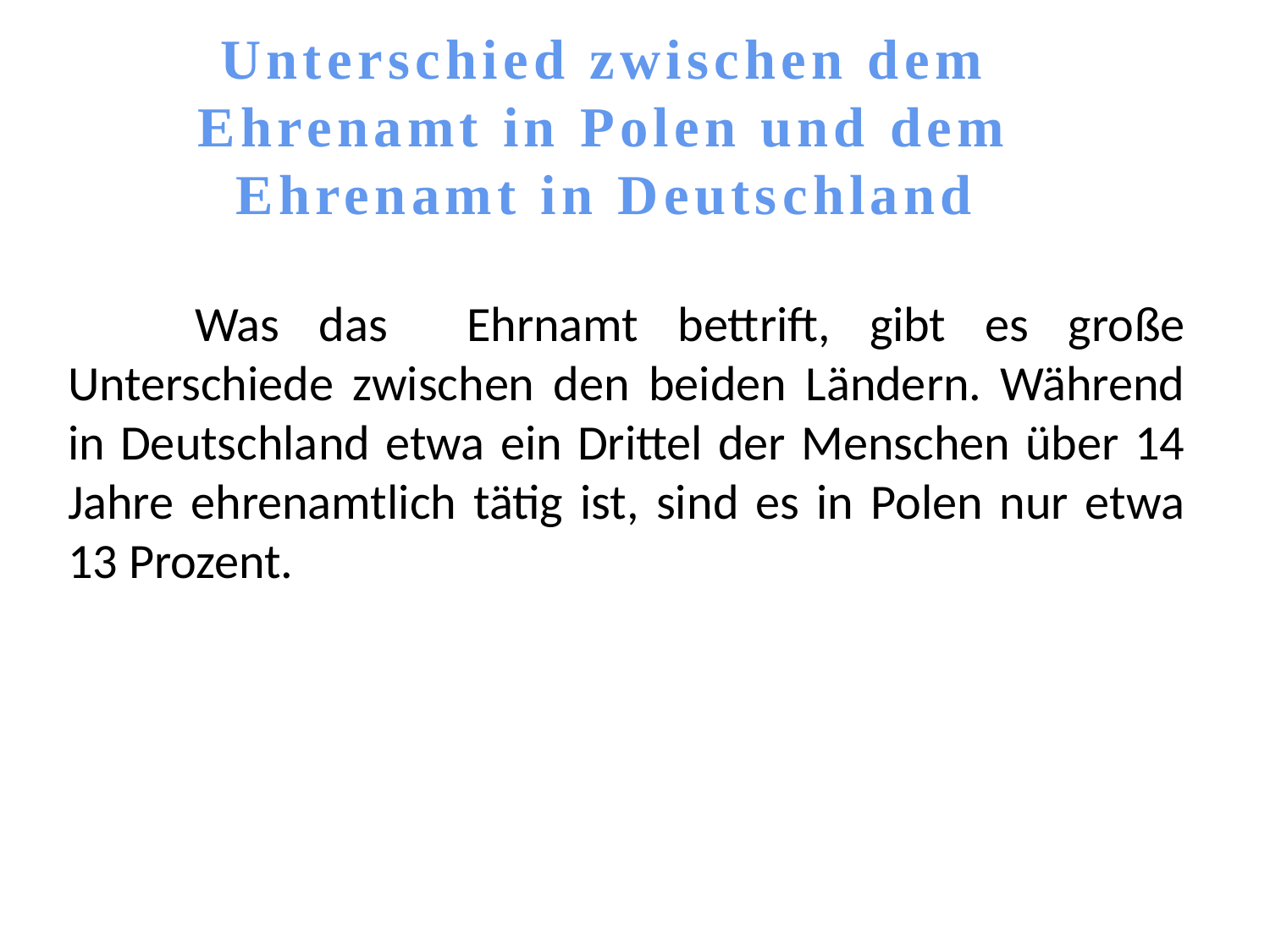

Unterschied zwischen dem Ehrenamt in Polen und dem Ehrenamt in Deutschland
	Was das  Ehrnamt bettrift, gibt es große Unterschiede zwischen den beiden Ländern. Während in Deutschland etwa ein Drittel der Menschen über 14 Jahre ehrenamtlich tätig ist, sind es in Polen nur etwa 13 Prozent.